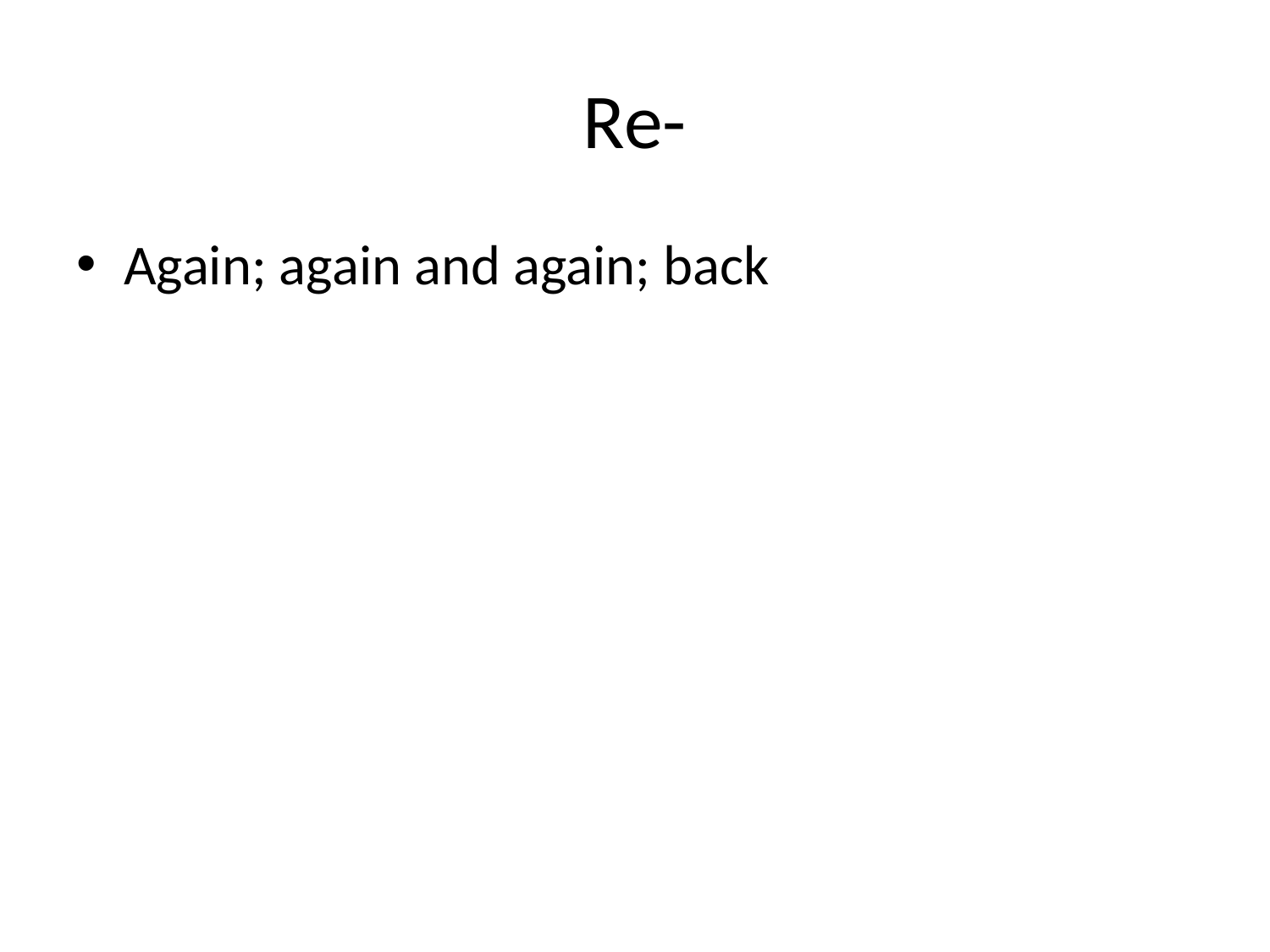

# Re-
Again; again and again; back